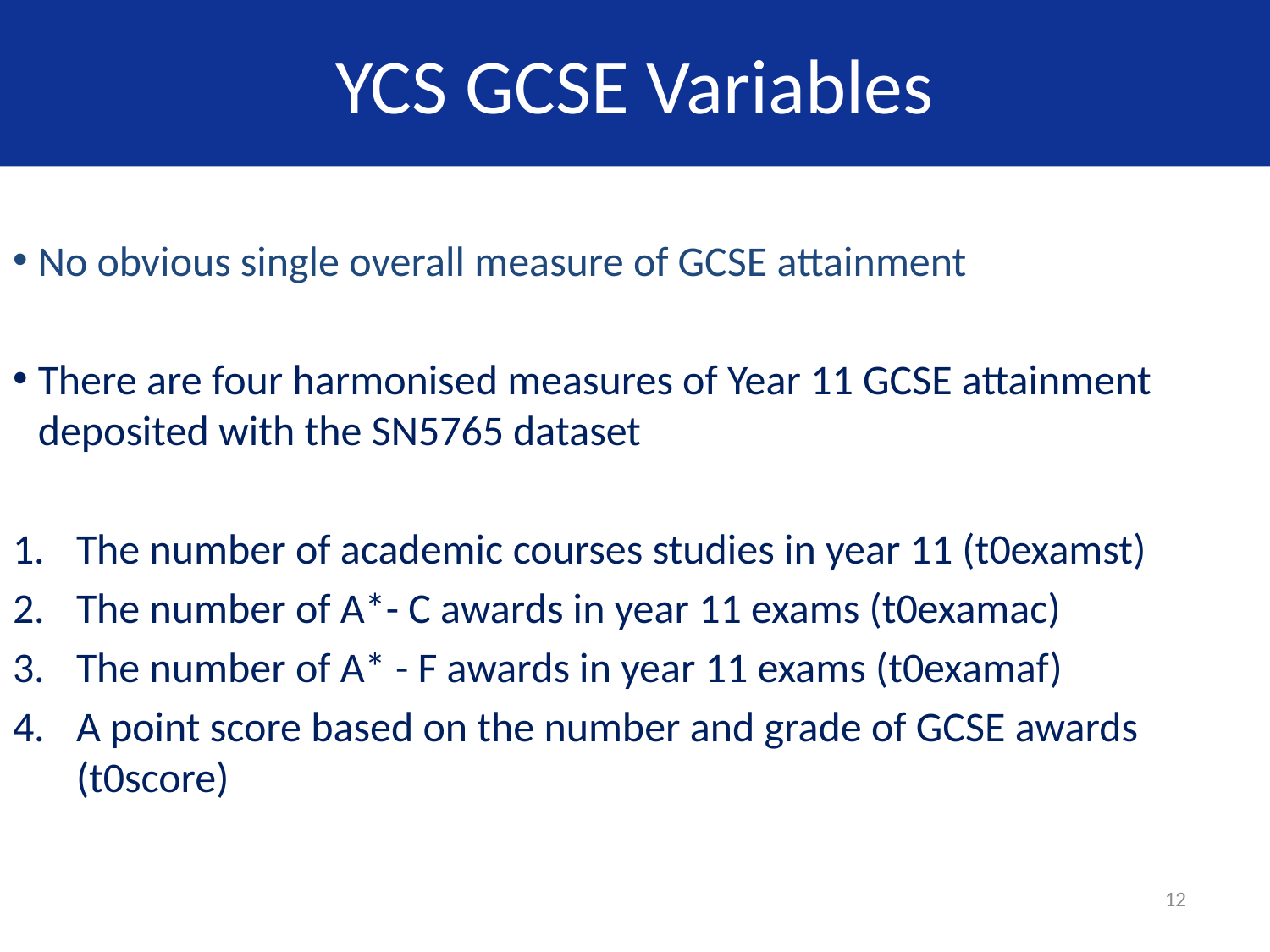

# YCS GCSE Variables

No obvious single overall measure of GCSE attainment

There are four harmonised measures of Year 11 GCSE attainment deposited with the SN5765 dataset

The number of academic courses studies in year 11 (t0examst)
The number of A*- C awards in year 11 exams (t0examac)
The number of A* - F awards in year 11 exams (t0examaf)
A point score based on the number and grade of GCSE awards (t0score)

12